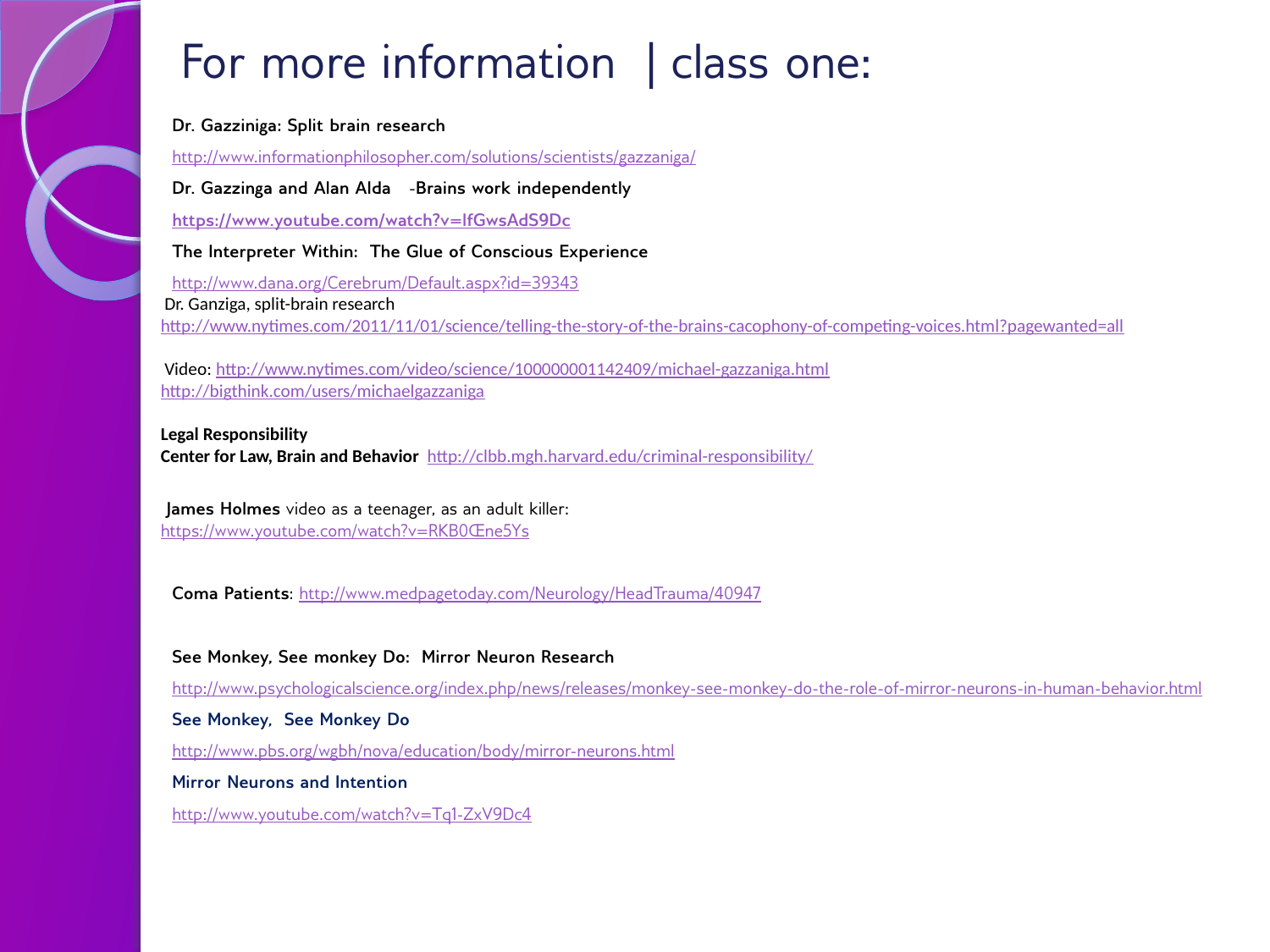

# For more information  | class one:

Dr. Gazziniga: Split brain research
http://www.informationphilosopher.com/solutions/scientists/gazzaniga/
Dr. Gazzinga and Alan Alda   -Brains work independently
https://www.youtube.com/watch?v=lfGwsAdS9Dc
The Interpreter Within:  The Glue of Conscious Experience
http://www.dana.org/Cerebrum/Default.aspx?id=39343
 Dr. Ganziga, split-brain research
http://www.nytimes.com/2011/11/01/science/telling-the-story-of-the-brains-cacophony-of-competing-voices.html?pagewanted=all

 Video: http://www.nytimes.com/video/science/100000001142409/michael-gazzaniga.html
http://bigthink.com/users/michaelgazzaniga

Legal Responsibility
Center for Law, Brain and Behavior  http://clbb.mgh.harvard.edu/criminal-responsibility/

 James Holmes video as a teenager, as an adult killer:
https://www.youtube.com/watch?v=RKB0Oene5Ys

Coma Patients: http://www.medpagetoday.com/Neurology/HeadTrauma/40947

See Monkey, See monkey Do:  Mirror Neuron Research
http://www.psychologicalscience.org/index.php/news/releases/monkey-see-monkey-do-the-role-of-mirror-neurons-in-human-behavior.html
See Monkey,  See Monkey Do
http://www.pbs.org/wgbh/nova/education/body/mirror-neurons.html
Mirror Neurons and Intention
http://www.youtube.com/watch?v=Tq1-ZxV9Dc4